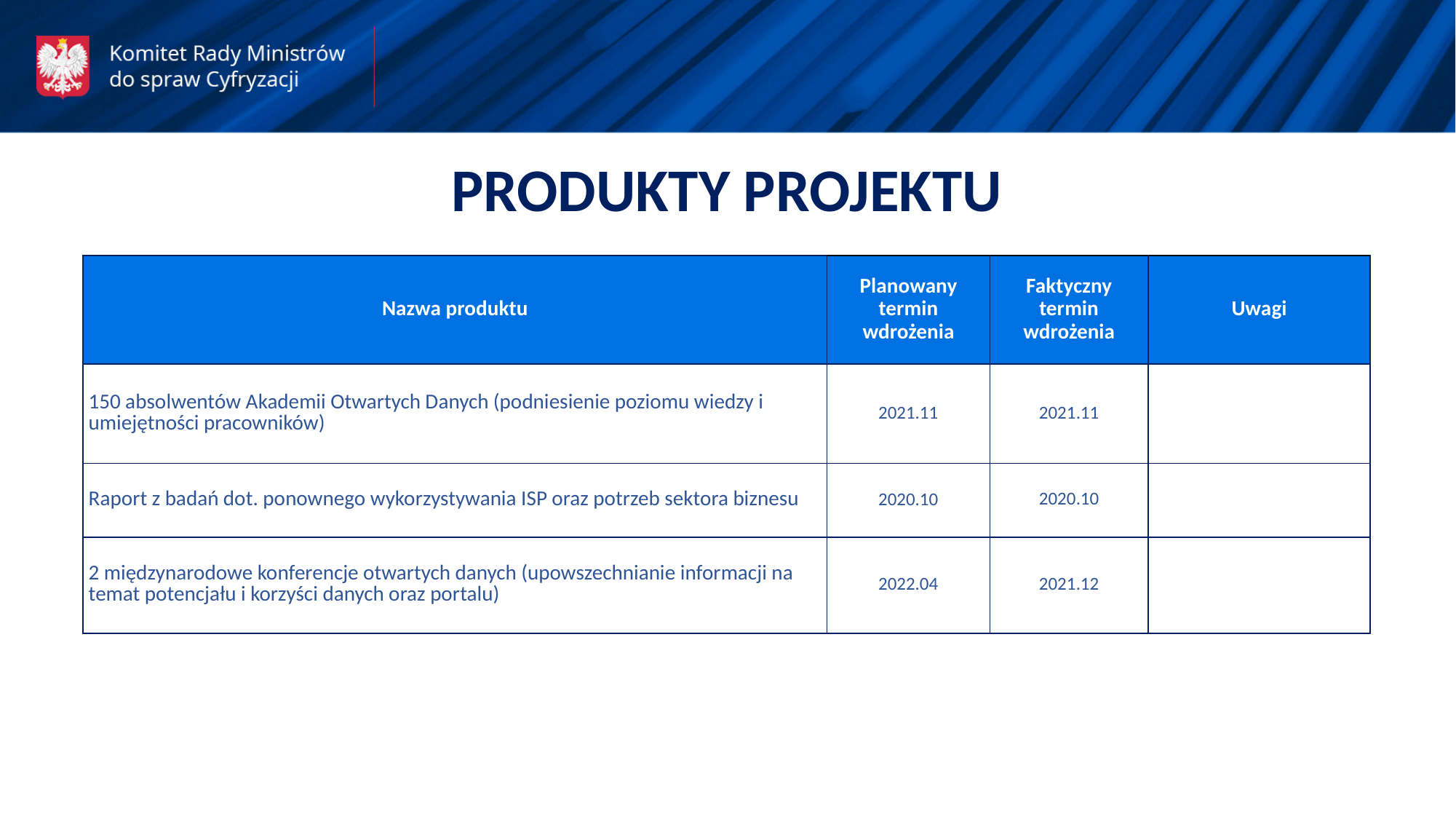

PRODUKTY PROJEKTU
| Nazwa produktu | Planowany termin wdrożenia | Faktyczny termin wdrożenia | Uwagi |
| --- | --- | --- | --- |
| 150 absolwentów Akademii Otwartych Danych (podniesienie poziomu wiedzy i umiejętności pracowników) | 2021.11 | 2021.11 |  |
| Raport z badań dot. ponownego wykorzystywania ISP oraz potrzeb sektora biznesu | 2020.10 | 2020.10 |  |
| 2 międzynarodowe konferencje otwartych danych (upowszechnianie informacji na temat potencjału i korzyści danych oraz portalu) | 2022.04 | 2021.12 |  |